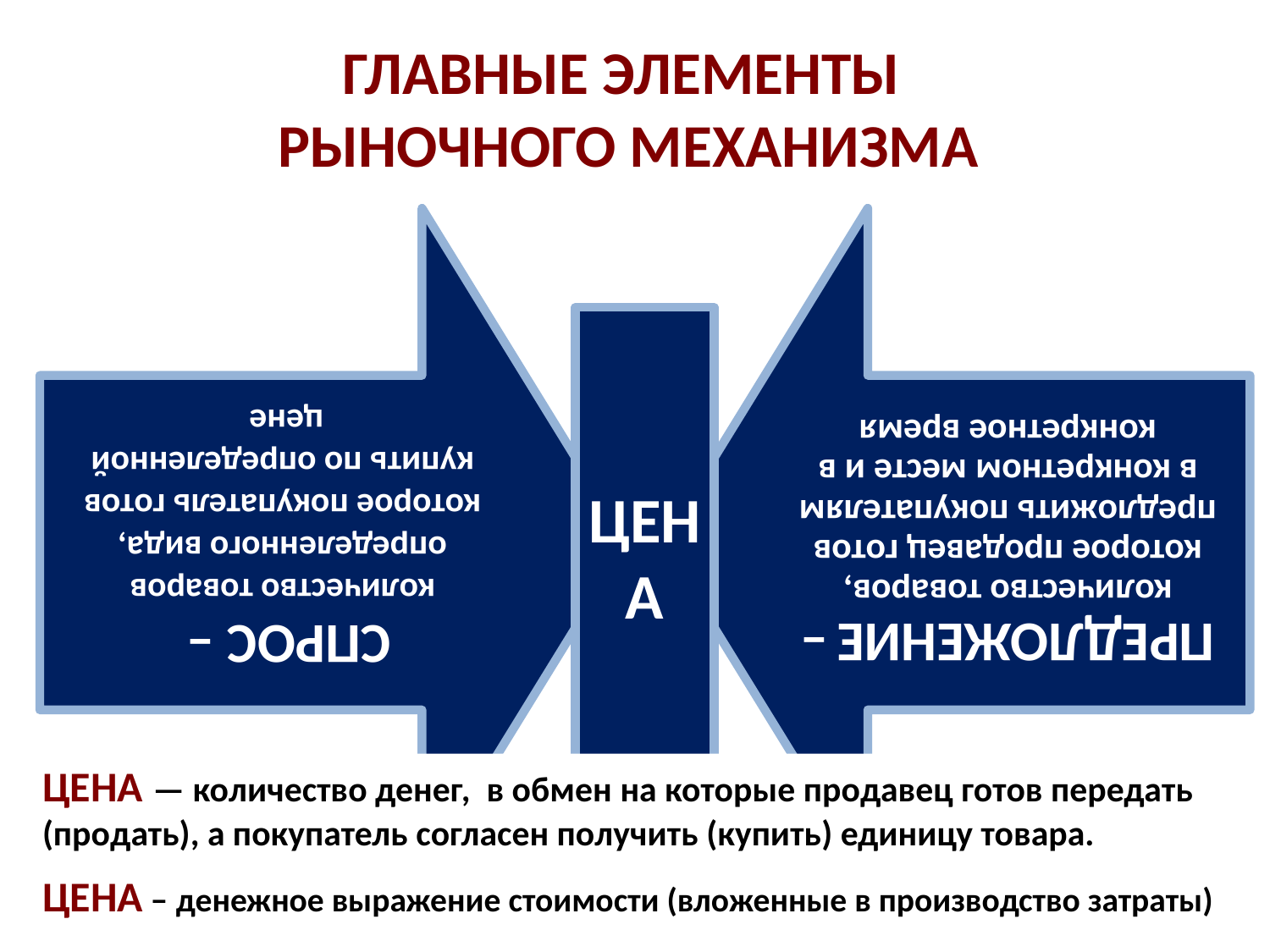

# ГЛАВНЫЕ ЭЛЕМЕНТЫ РЫНОЧНОГО МЕХАНИЗМА
СПРОС –
количество товаров определенного вида, которое покупатель готов купить по определенной цене
ПРЕДЛОЖЕНИЕ – количество товаров, которое продавец готов предложить покупателям в конкретном месте и в конкретное время
ЦЕНА
ЦЕНА — количество денег,  в обмен на которые продавец готов передать (продать), а покупатель согласен получить (купить) единицу товара.

ЦЕНА – денежное выражение стоимости (вложенные в производство затраты)